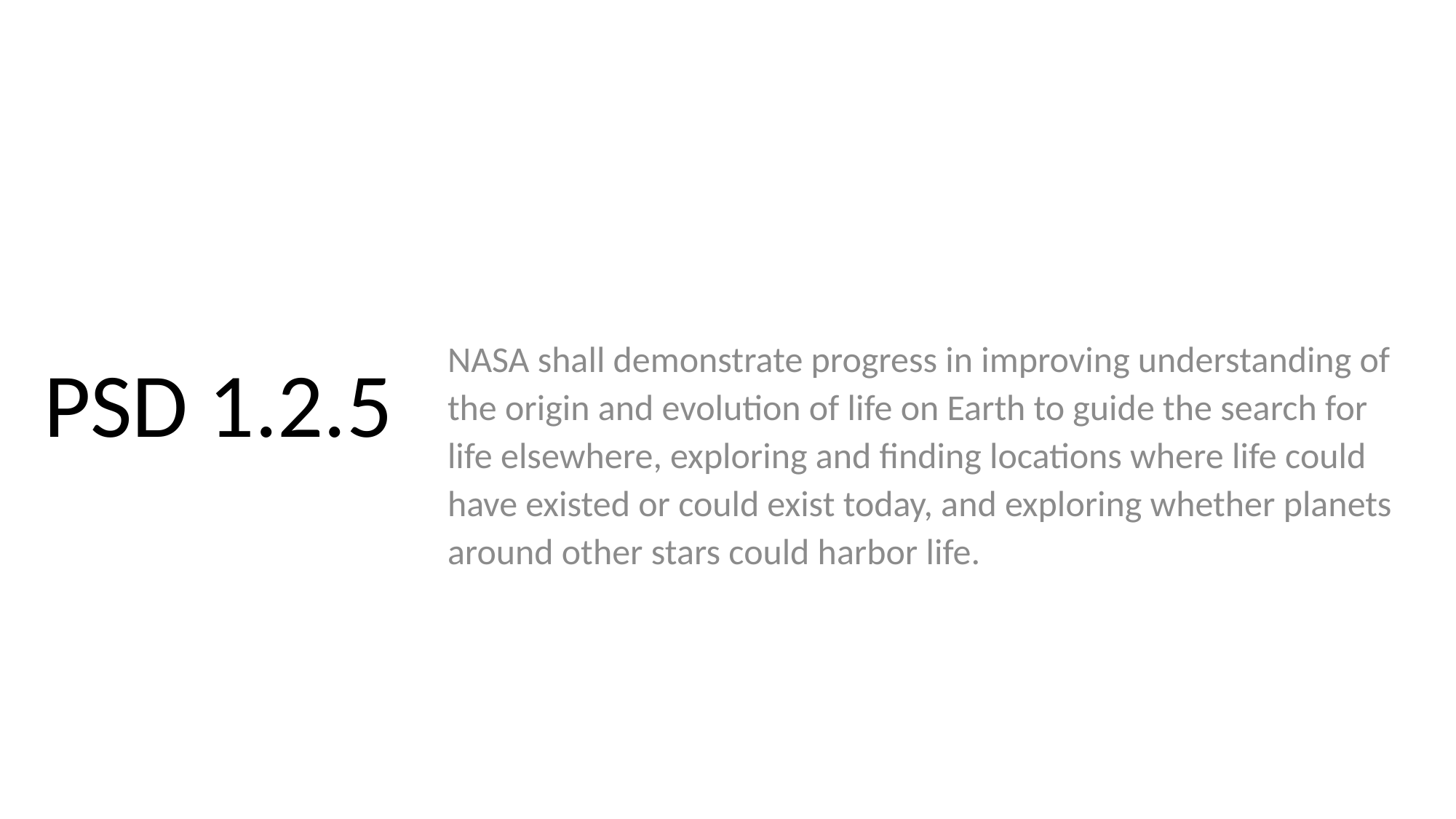

NASA shall demonstrate progress in improving understanding of the origin and evolution of life on Earth to guide the search for life elsewhere, exploring and finding locations where life could have existed or could exist today, and exploring whether planets around other stars could harbor life.
# PSD 1.2.5